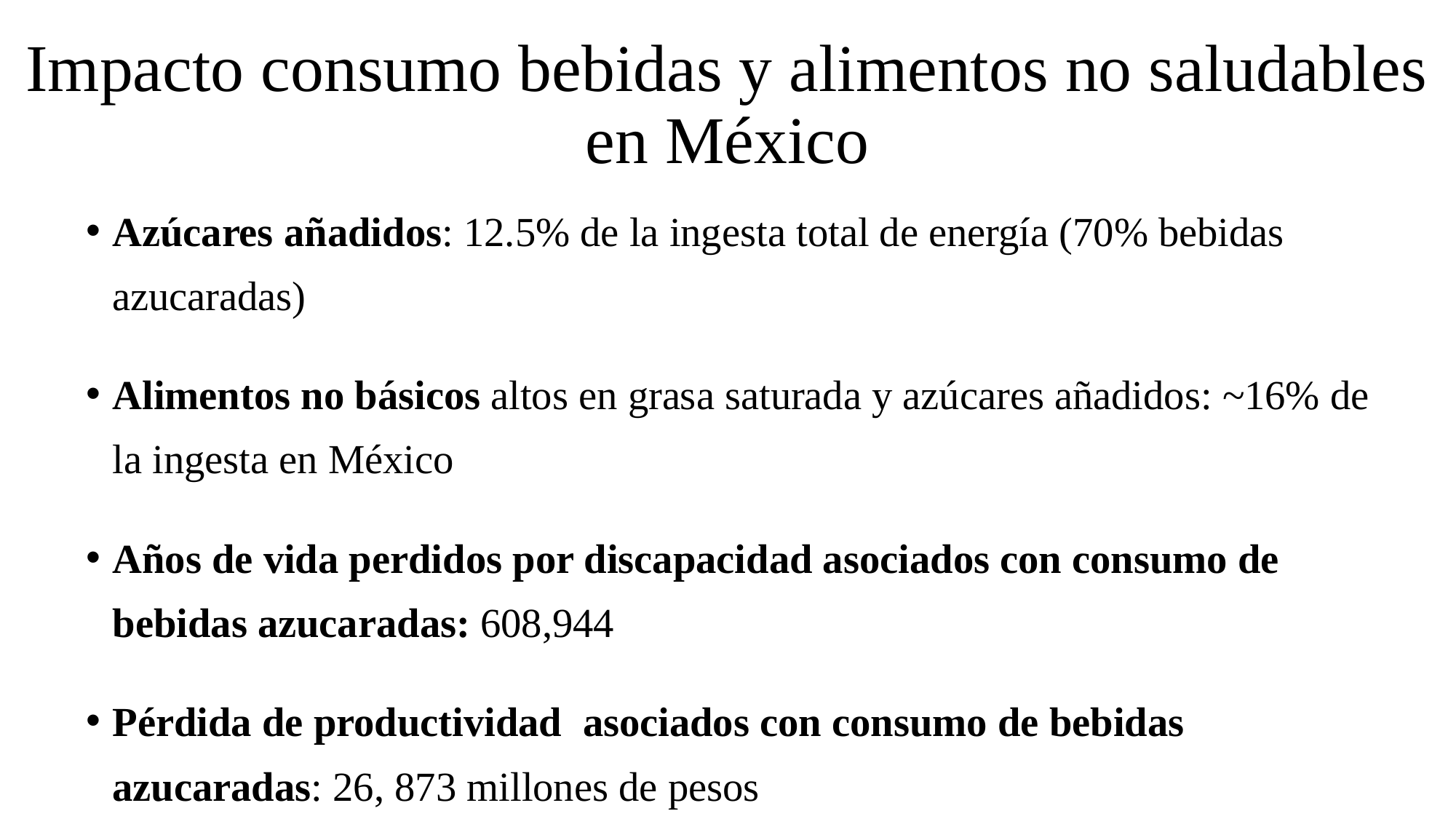

# Impacto consumo bebidas y alimentos no saludables en México
Azúcares añadidos: 12.5% de la ingesta total de energía (70% bebidas azucaradas)
Alimentos no básicos altos en grasa saturada y azúcares añadidos: ~16% de la ingesta en México
Años de vida perdidos por discapacidad asociados con consumo de bebidas azucaradas: 608,944
Pérdida de productividad  asociados con consumo de bebidas azucaradas: 26, 873 millones de pesos